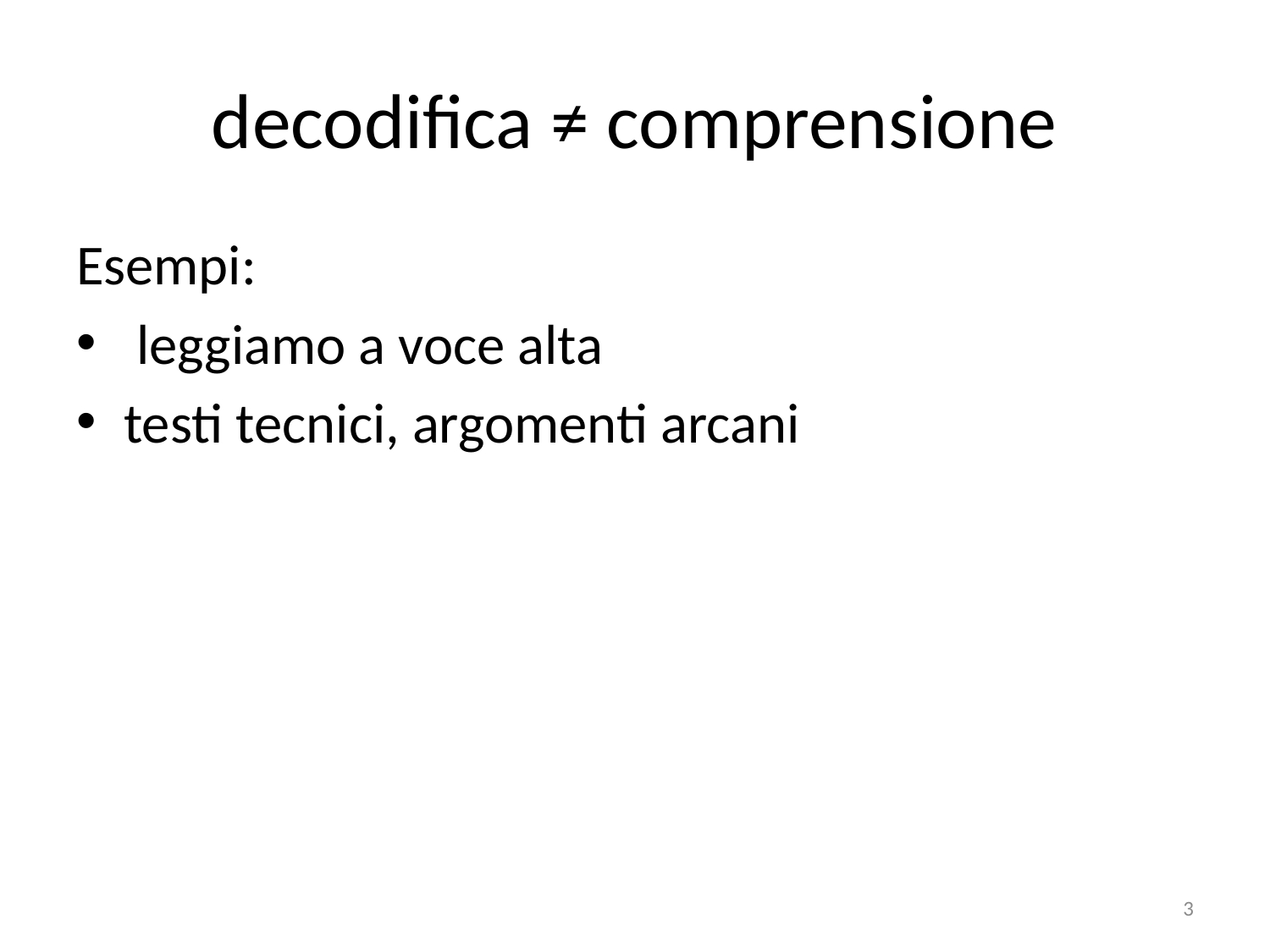

# decodifica ≠ comprensione
Esempi:
 leggiamo a voce alta
testi tecnici, argomenti arcani

3